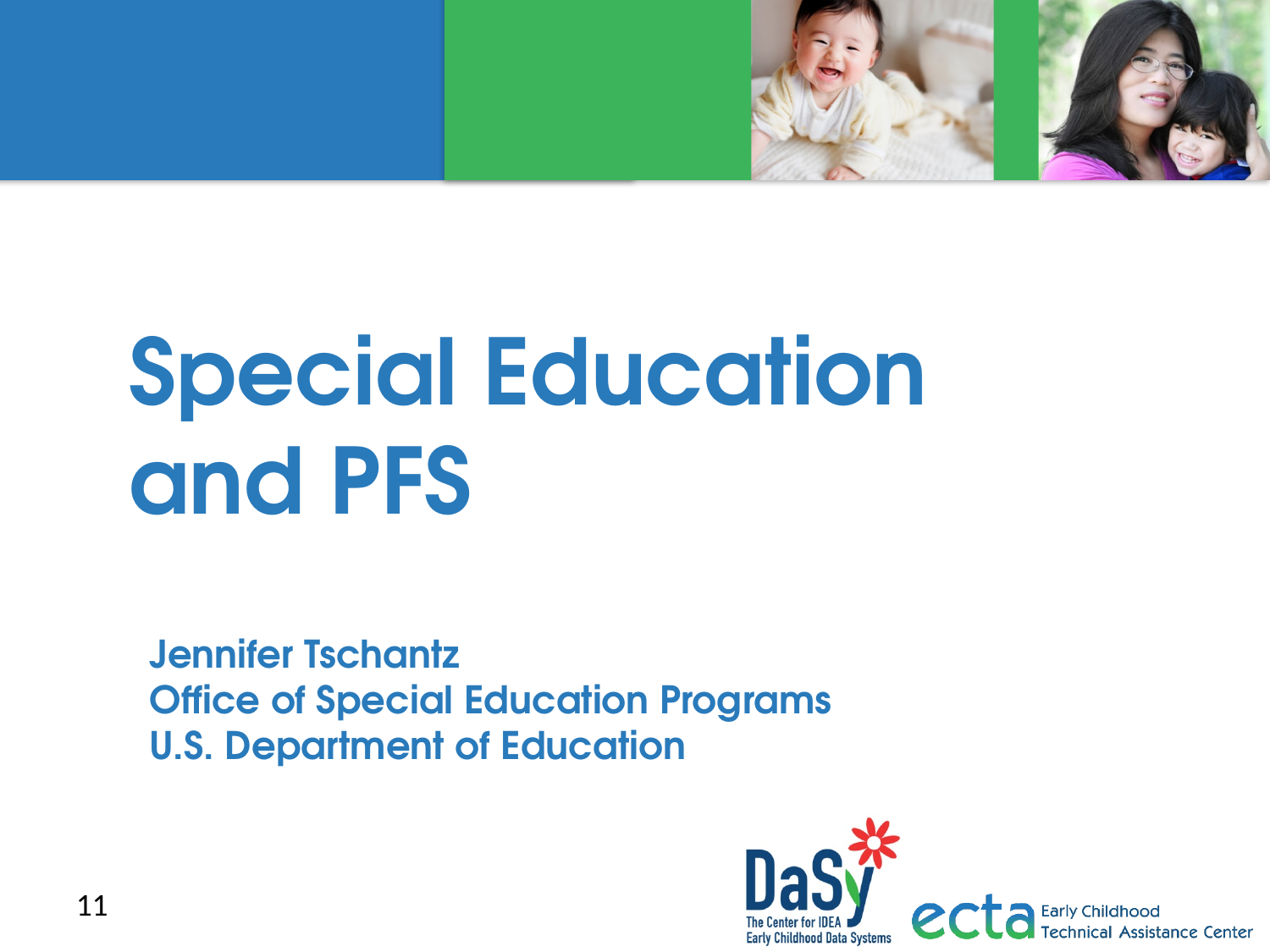

# Special Education and PFS
Jennifer Tschantz
Office of Special Education Programs
U.S. Department of Education
11